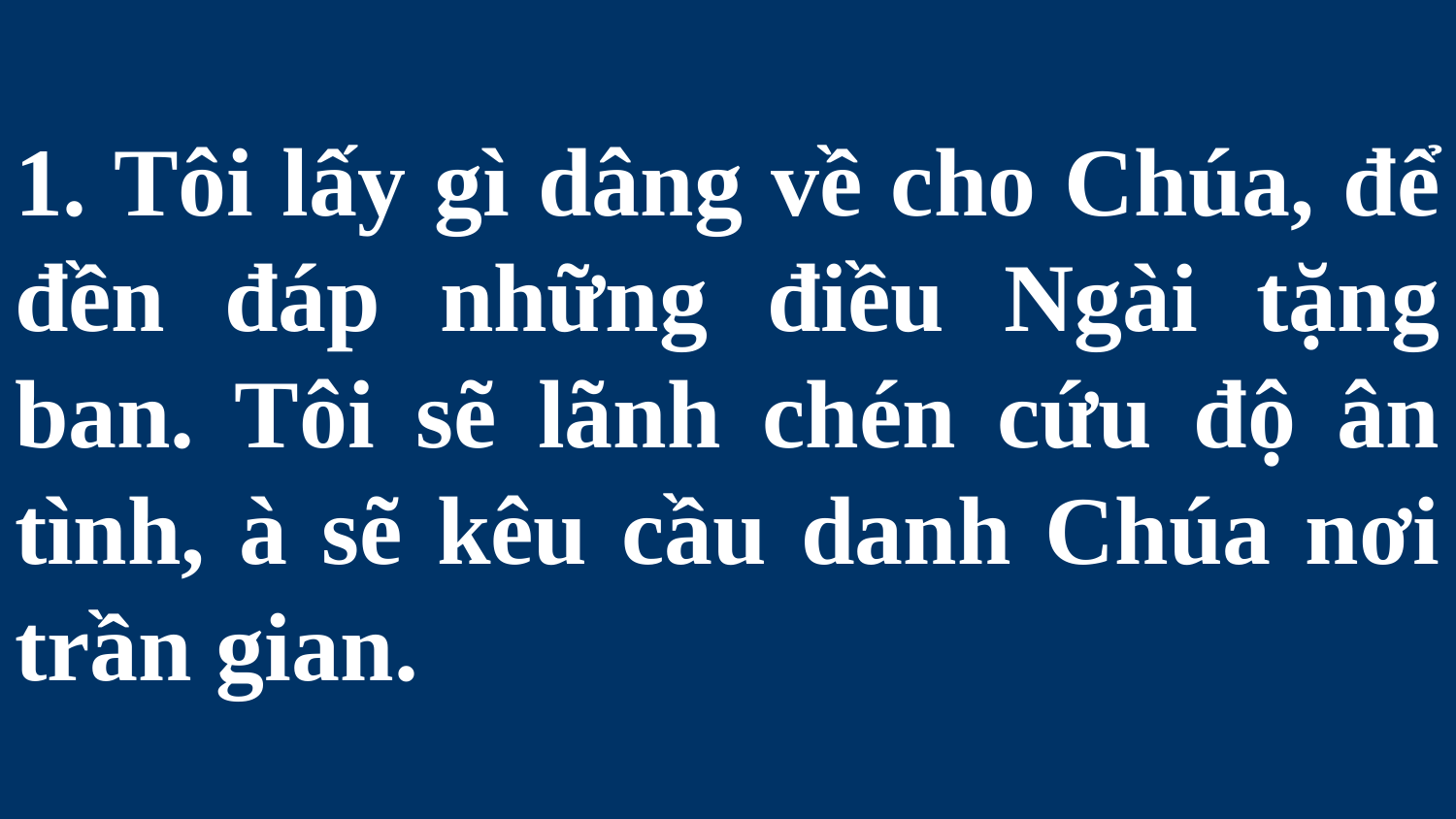

# 1. Tôi lấy gì dâng về cho Chúa, để đền đáp những điều Ngài tặng ban. Tôi sẽ lãnh chén cứu độ ân tình, à sẽ kêu cầu danh Chúa nơi trần gian.